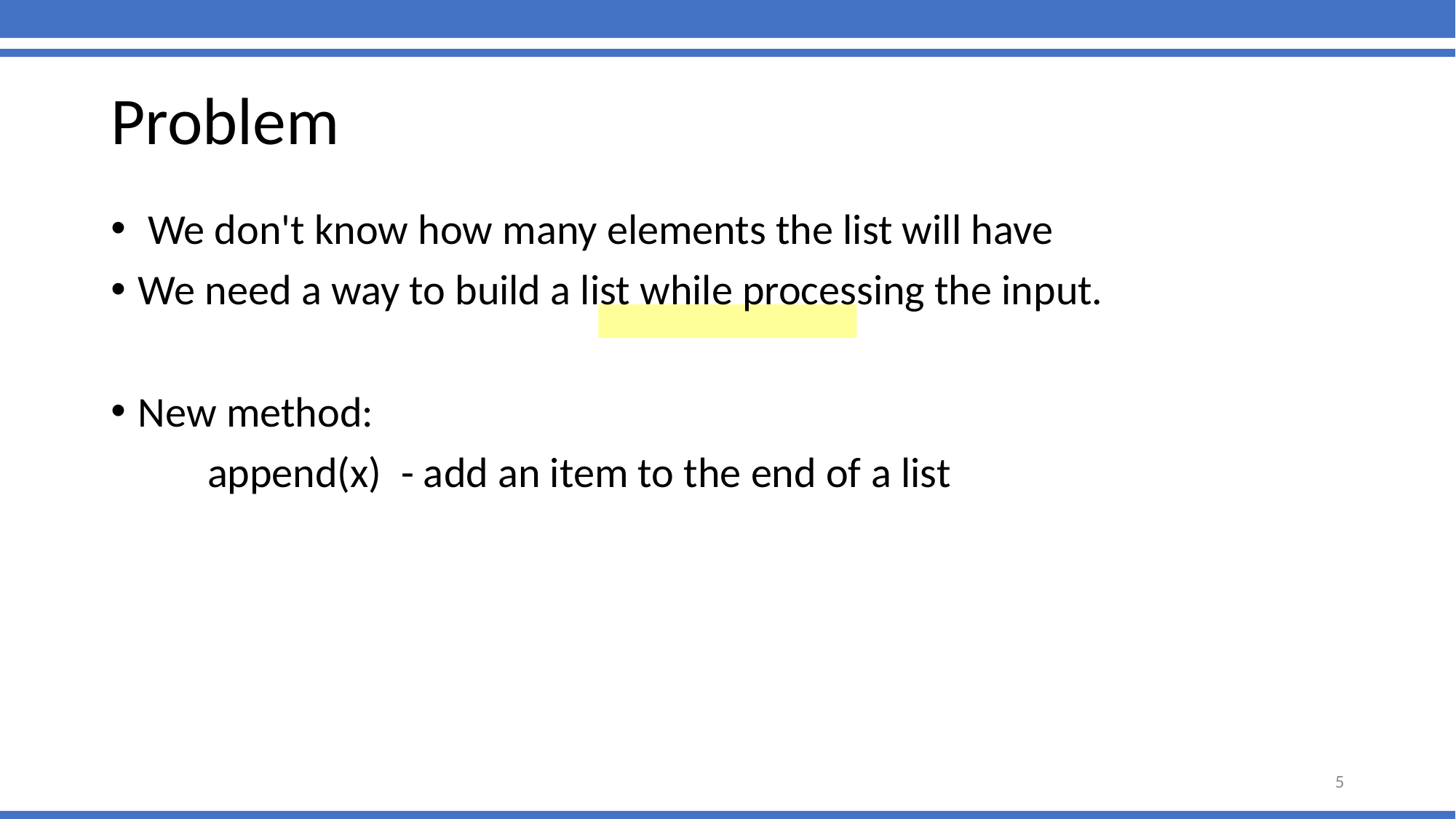

Problem
 We don't know how many elements the list will have
We need a way to build a list while processing the input.

New method:
          append(x)  - add an item to the end of a list

5